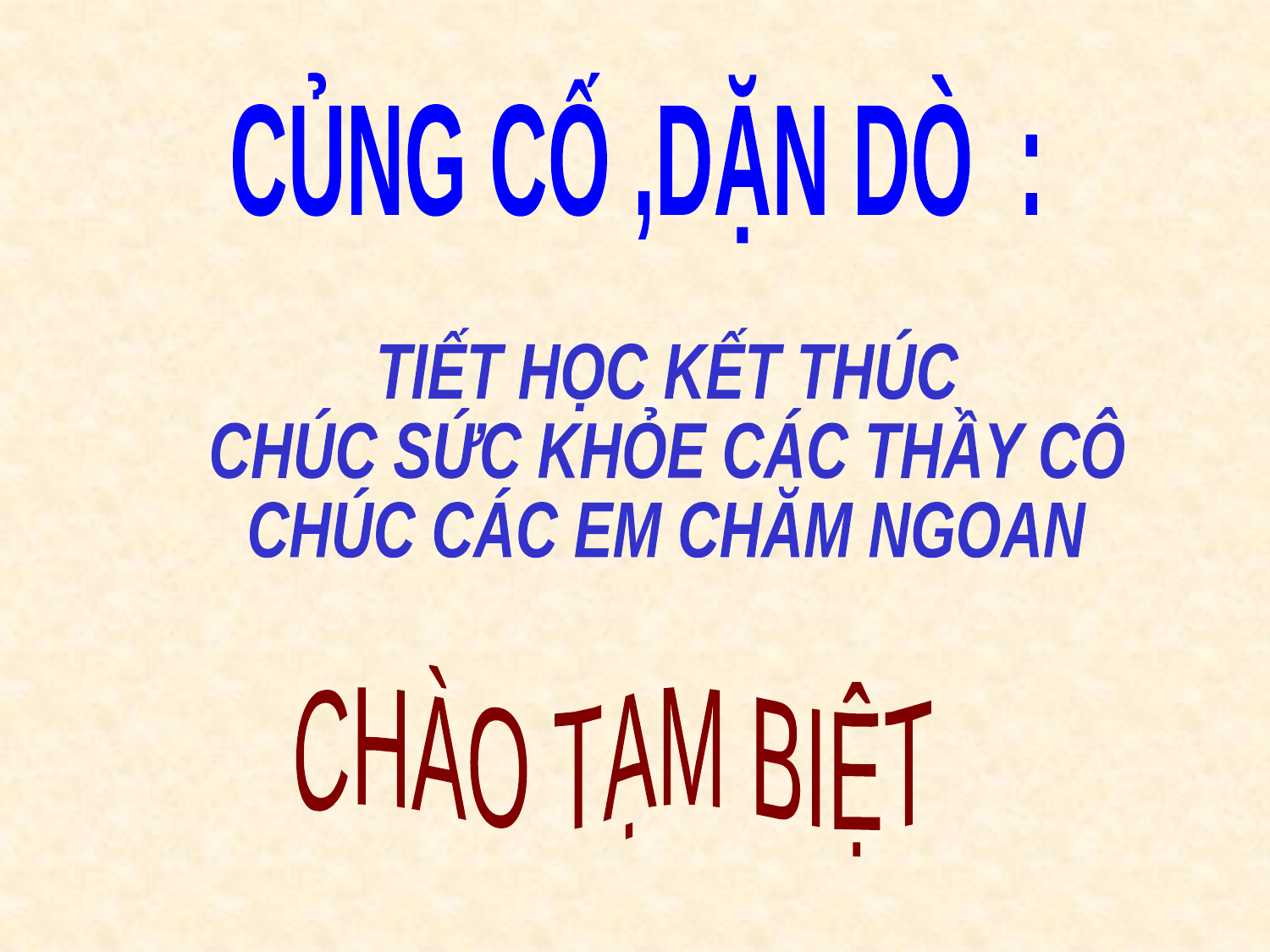

CỦNG CỐ ,DẶN DÒ  :
TIẾT HỌC KẾT THÚC
CHÚC SỨC KHỎE CÁC THẦY CÔ
CHÚC CÁC EM CHĂM NGOAN

CHÀO TẠM BIỆT